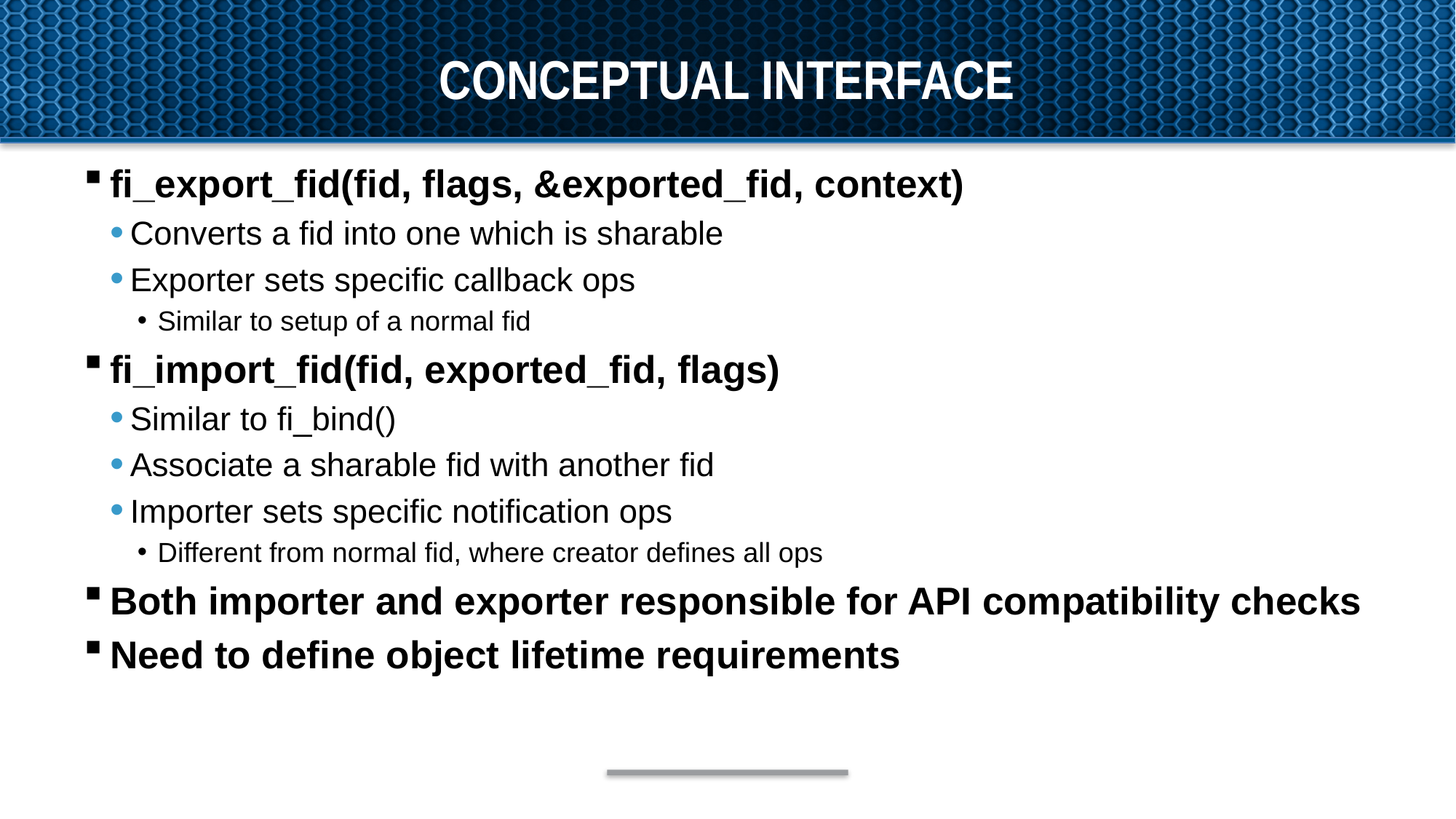

# Conceptual INterface
fi_export_fid(fid, flags, &exported_fid, context)
Converts a fid into one which is sharable
Exporter sets specific callback ops
Similar to setup of a normal fid
fi_import_fid(fid, exported_fid, flags)
Similar to fi_bind()
Associate a sharable fid with another fid
Importer sets specific notification ops
Different from normal fid, where creator defines all ops
Both importer and exporter responsible for API compatibility checks
Need to define object lifetime requirements